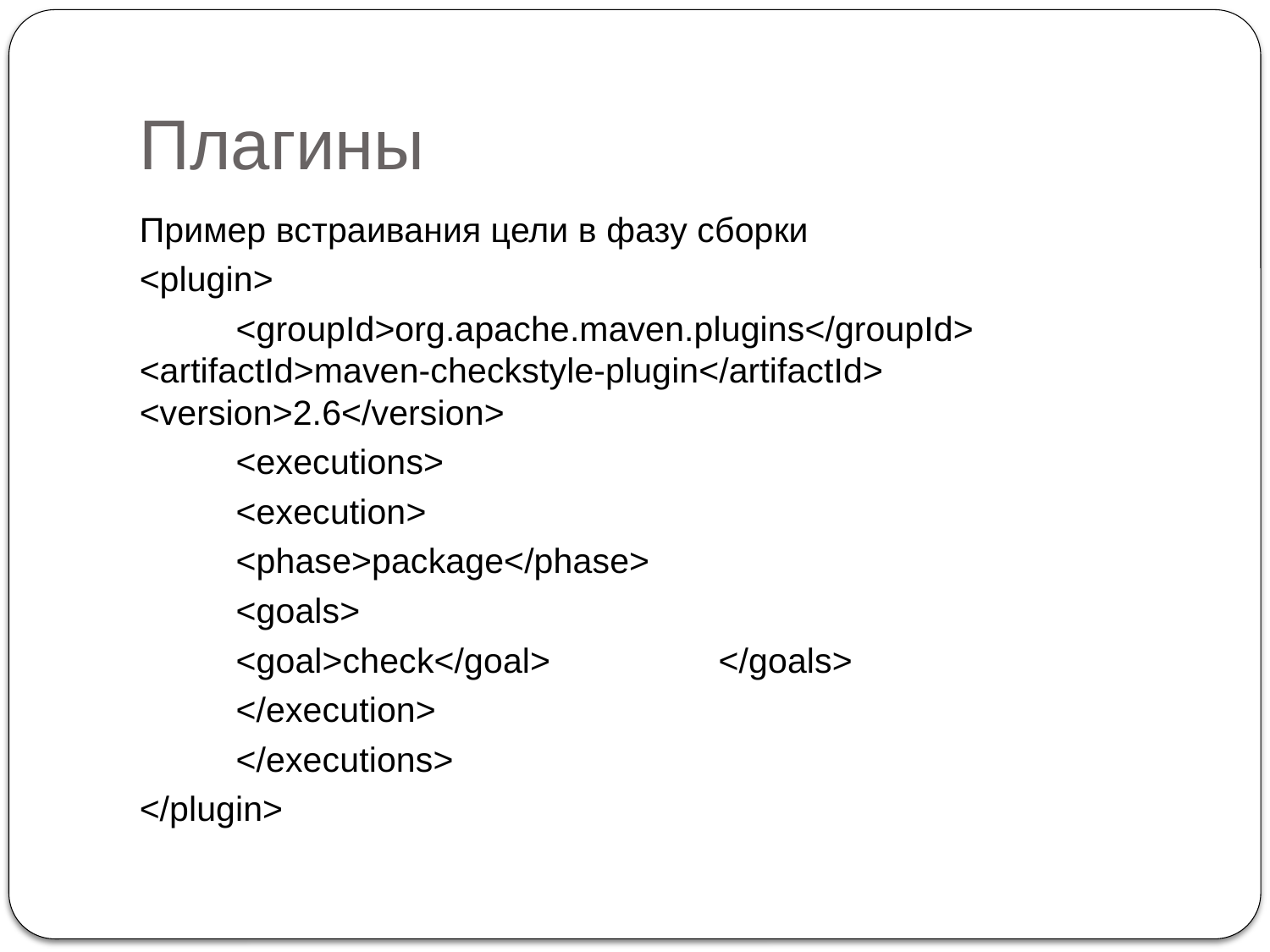

# Плагины
Пример встраивания цели в фазу сборки
<plugin>
	<groupId>org.apache.maven.plugins</groupId> 	<artifactId>maven-checkstyle-plugin</artifactId> 	<version>2.6</version>
	<executions>
		<execution>
			<phase>package</phase>
			<goals>
				<goal>check</goal> 					</goals>
		</execution>
	</executions>
</plugin>